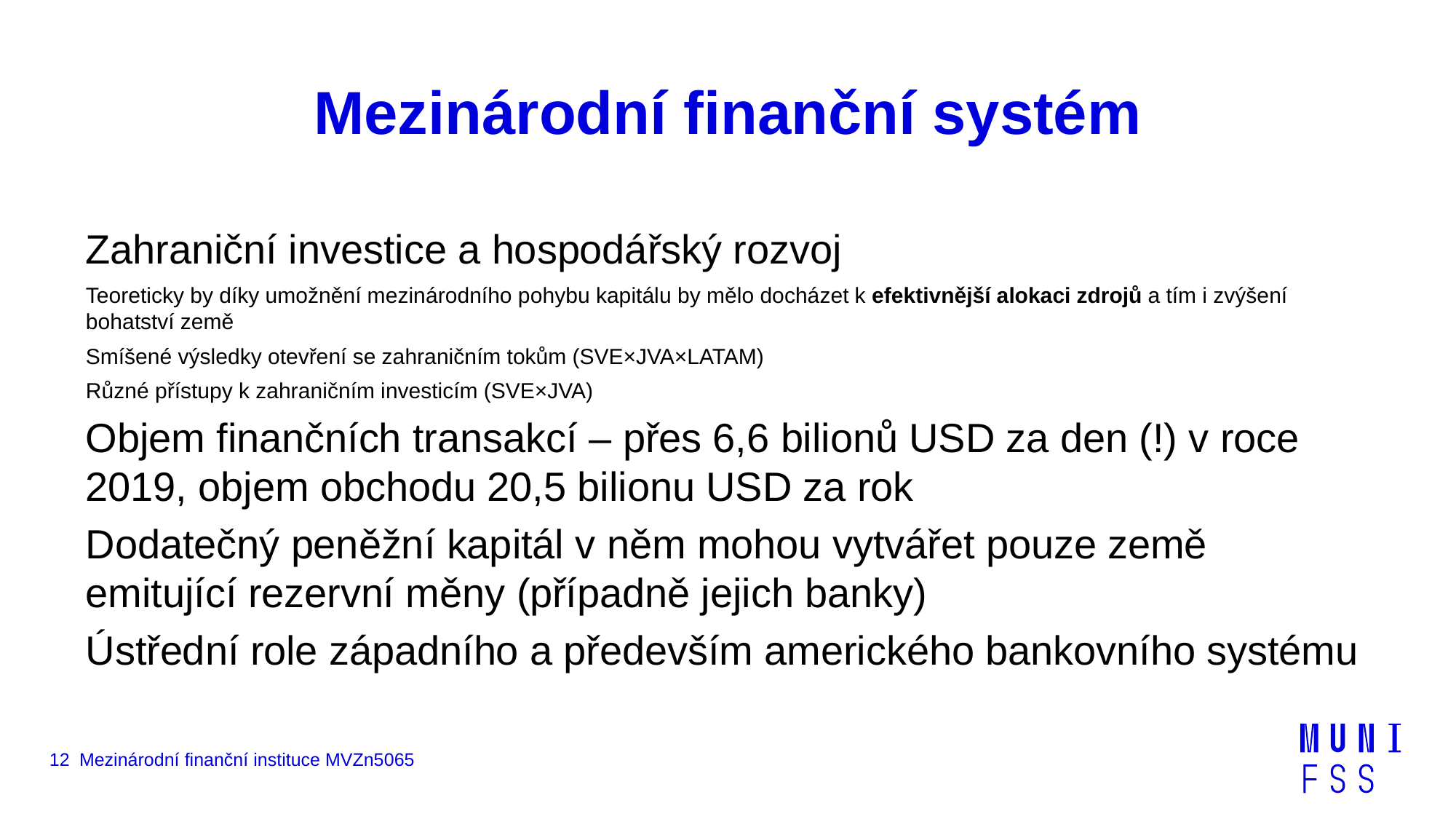

# Mezinárodní finanční systém
Zahraniční investice a hospodářský rozvoj
Teoreticky by díky umožnění mezinárodního pohybu kapitálu by mělo docházet k efektivnější alokaci zdrojů a tím i zvýšení bohatství země
Smíšené výsledky otevření se zahraničním tokům (SVE×JVA×LATAM)
Různé přístupy k zahraničním investicím (SVE×JVA)
Objem finančních transakcí – přes 6,6 bilionů USD za den (!) v roce 2019, objem obchodu 20,5 bilionu USD za rok
Dodatečný peněžní kapitál v něm mohou vytvářet pouze země emitující rezervní měny (případně jejich banky)
Ústřední role západního a především amerického bankovního systému
12
Mezinárodní finanční instituce MVZn5065